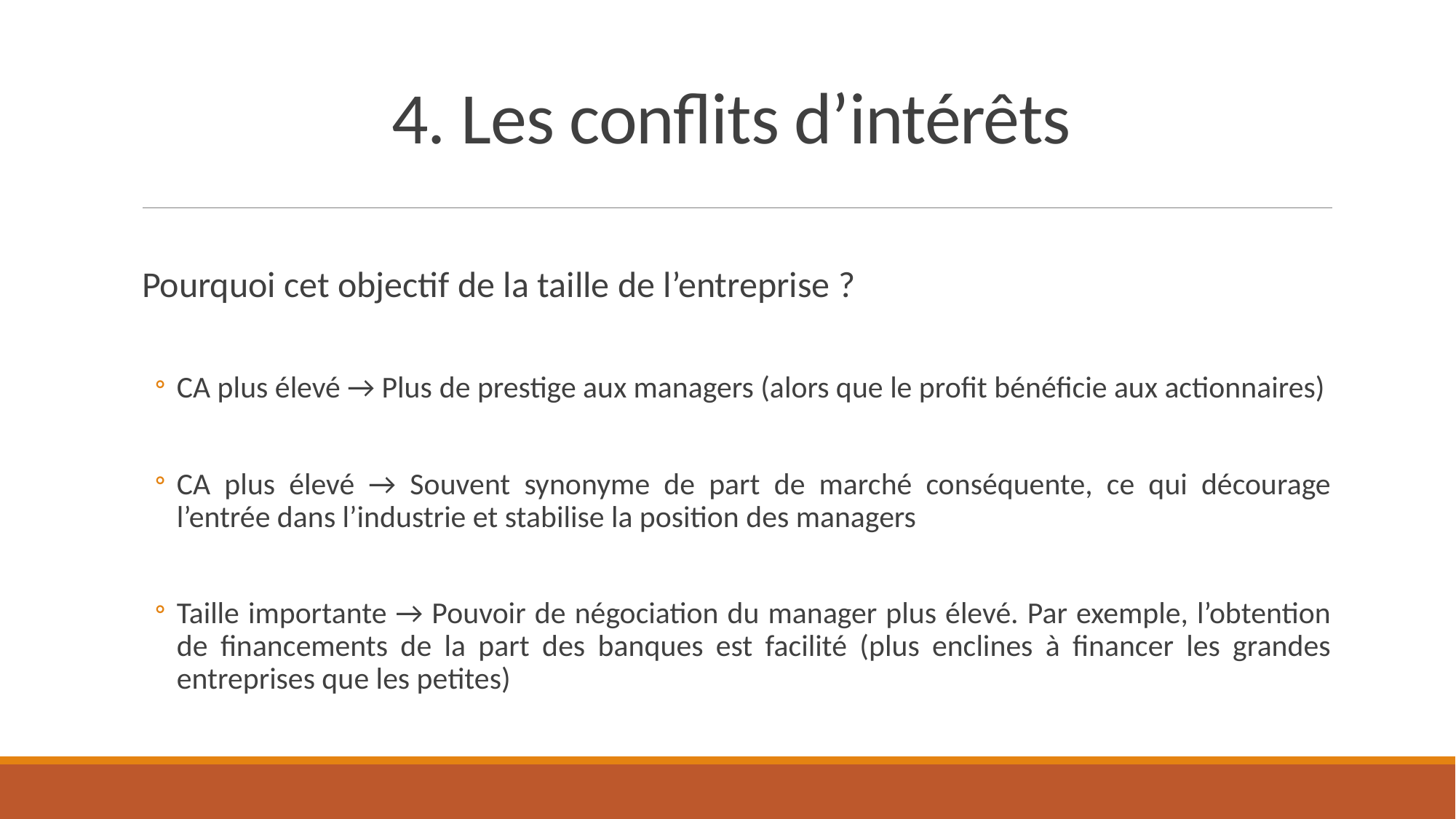

# 4. Les conflits d’intérêts
Pourquoi cet objectif de la taille de l’entreprise ?

CA plus élevé → Plus de prestige aux managers (alors que le profit bénéficie aux actionnaires)

CA plus élevé → Souvent synonyme de part de marché conséquente, ce qui décourage l’entrée dans l’industrie et stabilise la position des managers

Taille importante → Pouvoir de négociation du manager plus élevé. Par exemple, l’obtention de financements de la part des banques est facilité (plus enclines à financer les grandes entreprises que les petites)